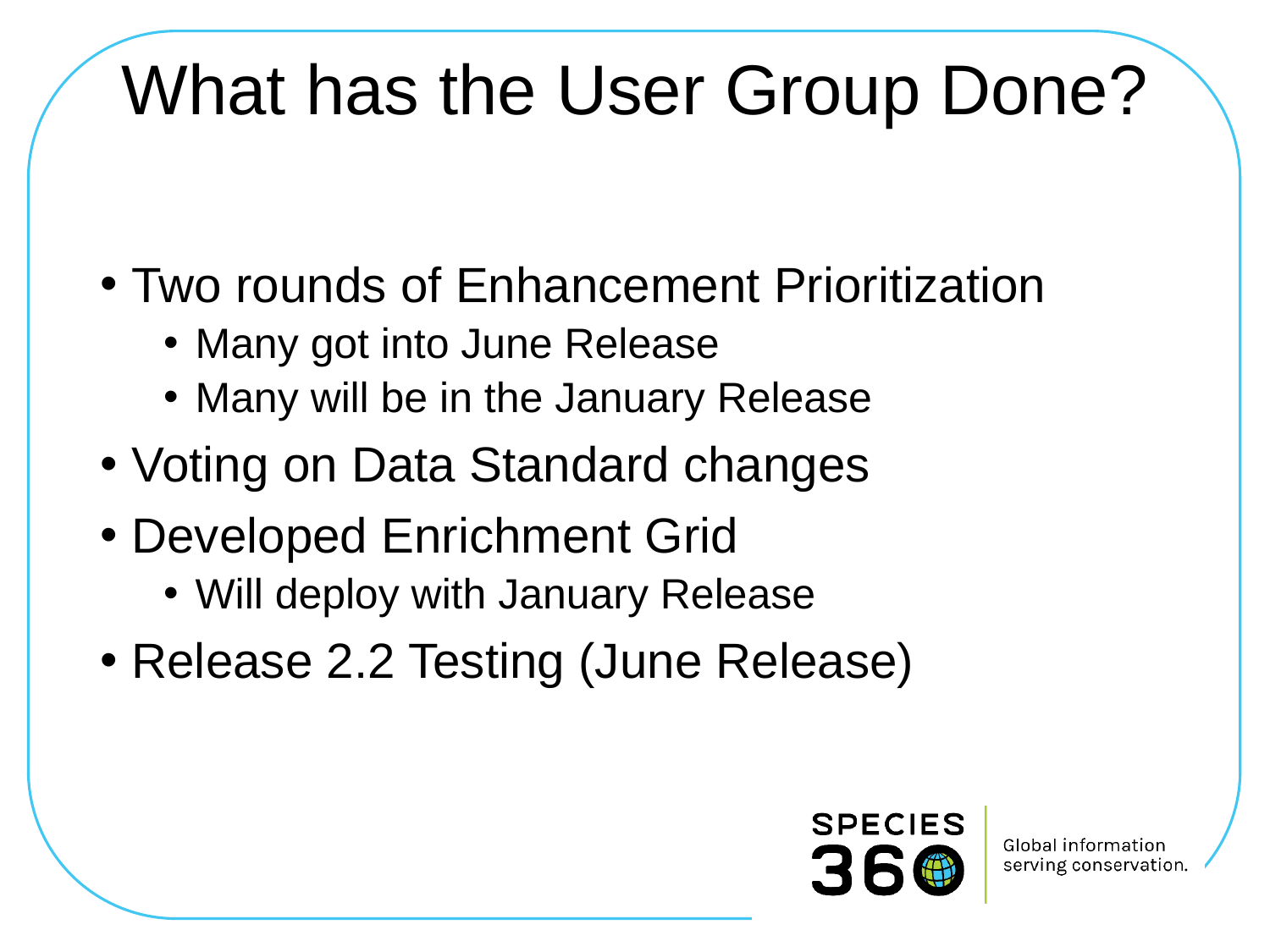

# What has the User Group Done?
Two rounds of Enhancement Prioritization
Many got into June Release
Many will be in the January Release
Voting on Data Standard changes
Developed Enrichment Grid
Will deploy with January Release
Release 2.2 Testing (June Release)